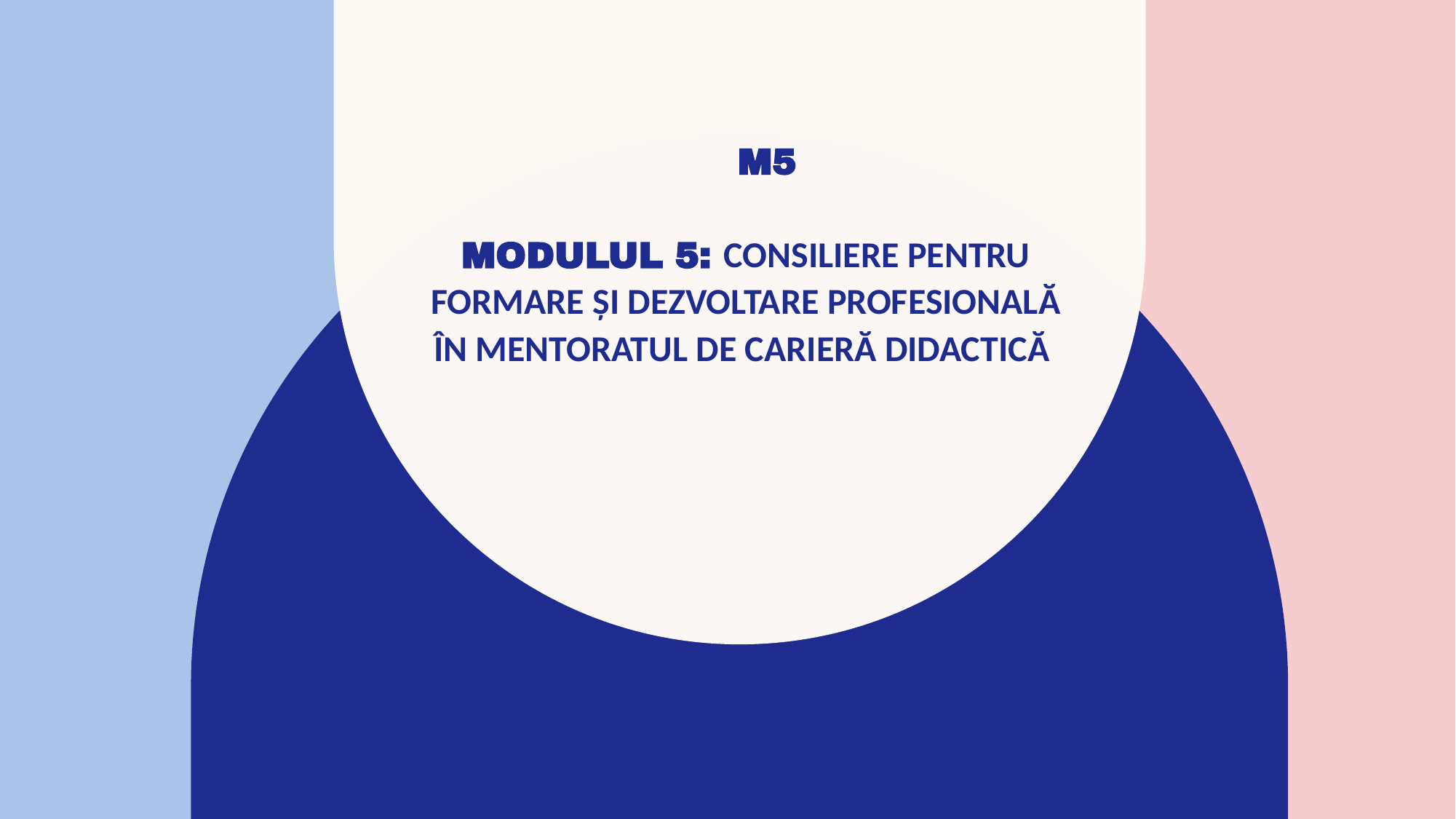

# M5 MODULUL 5: CONSILIERE PENTRU FORMARE ȘI DEZVOLTARE PROFESIONALĂ ÎN MENTORATUL DE CARIERĂ DIDACTICĂ